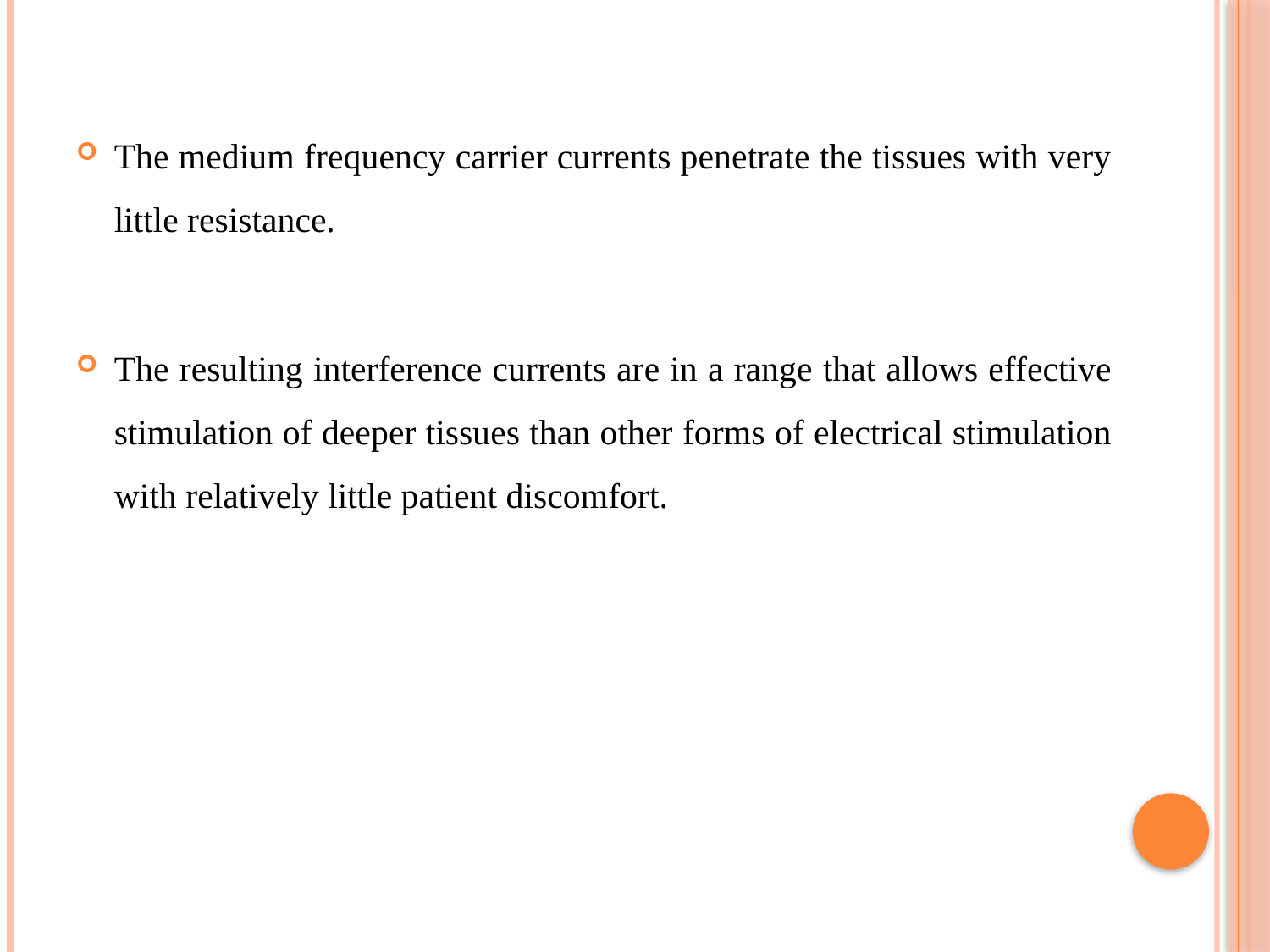

The medium frequency carrier currents penetrate the tissues with very little resistance.

The resulting interference currents are in a range that allows effective stimulation of deeper tissues than other forms of electrical stimulation with relatively little patient discomfort.